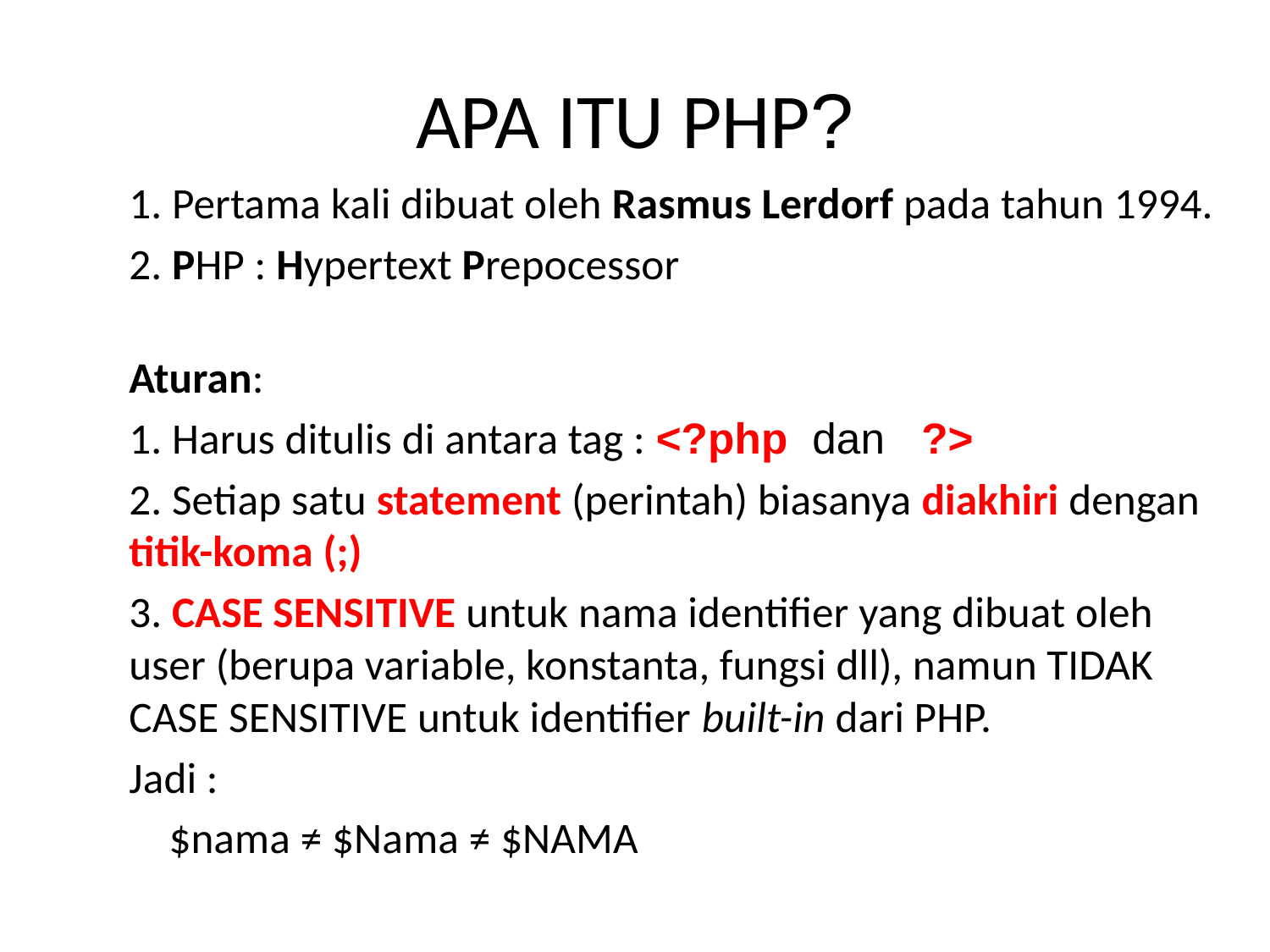

# APA ITU PHP?
1. Pertama kali dibuat oleh Rasmus Lerdorf pada tahun 1994.
2. PHP : Hypertext Prepocessor
Aturan:
1. Harus ditulis di antara tag : <?php  dan   ?>
2. Setiap satu statement (perintah) biasanya diakhiri dengan titik-koma (;)
3. CASE SENSITIVE untuk nama identifier yang dibuat oleh user (berupa variable, konstanta, fungsi dll), namun TIDAK CASE SENSITIVE untuk identifier built-in dari PHP.
Jadi :
    $nama ≠ $Nama ≠ $NAMA